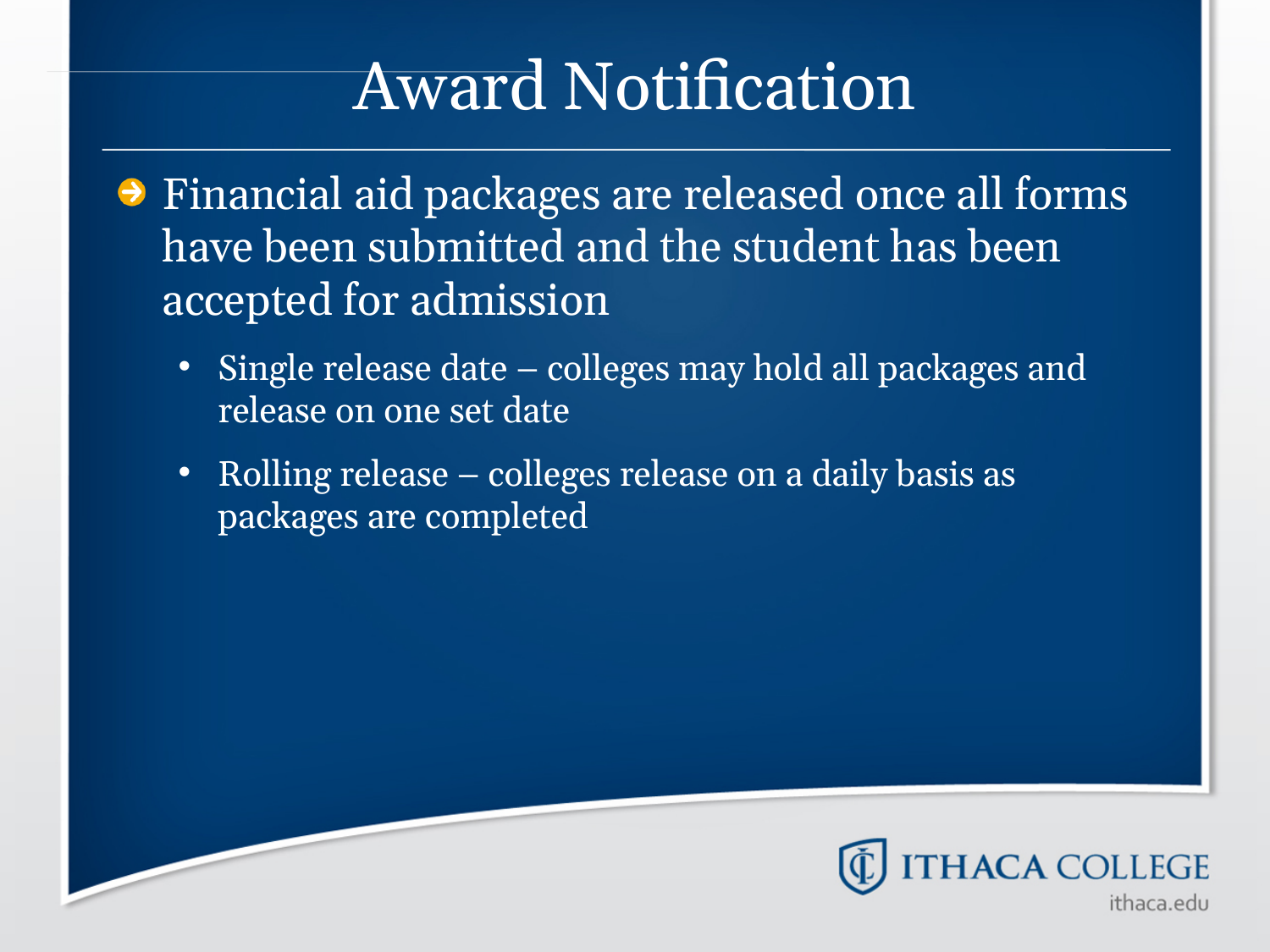

# Award Notification
Financial aid packages are released once all forms have been submitted and the student has been accepted for admission
Single release date – colleges may hold all packages and release on one set date
Rolling release – colleges release on a daily basis as packages are completed